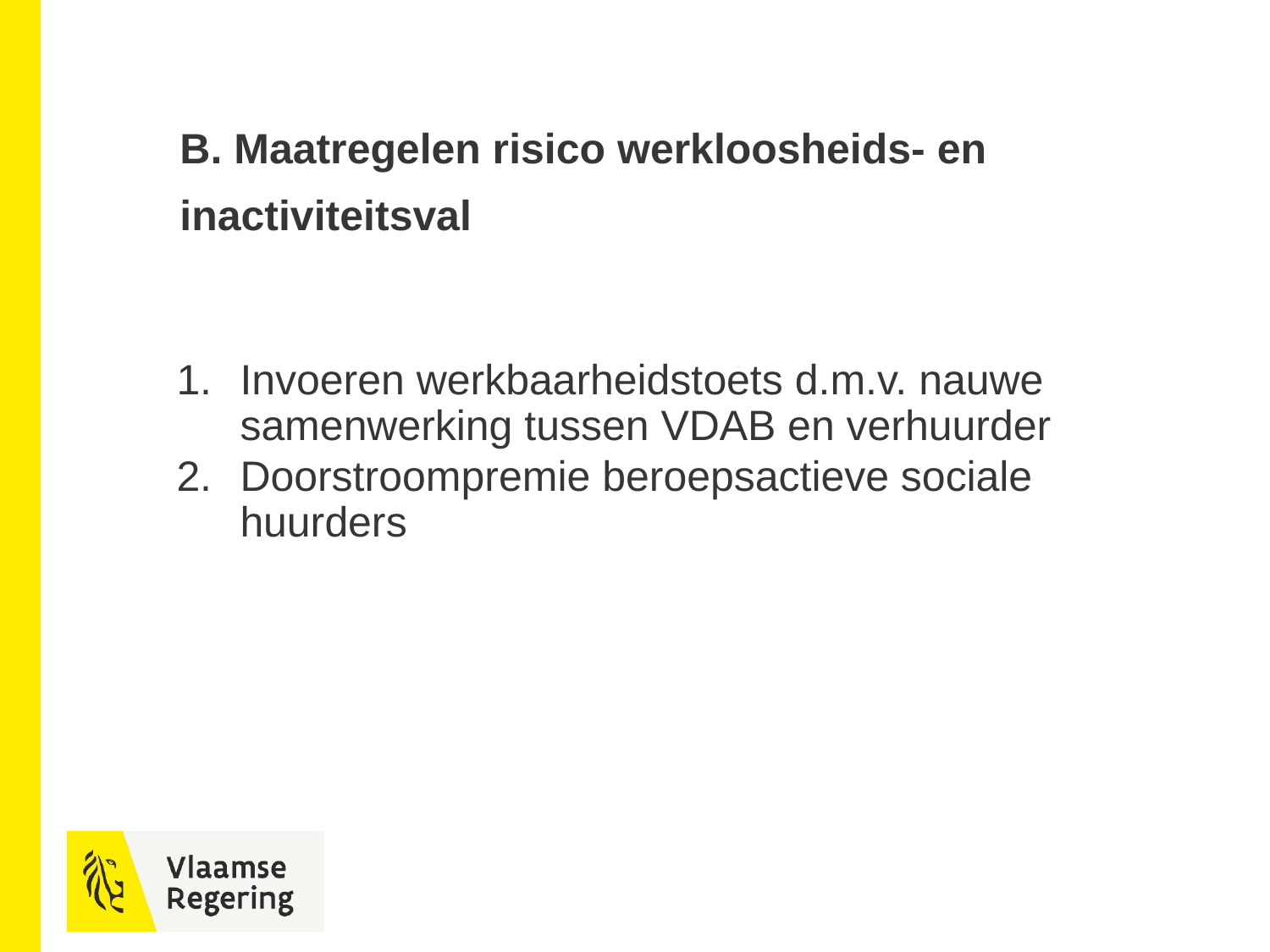

# B. Maatregelen risico werkloosheids- en inactiviteitsval

Invoeren werkbaarheidstoets d.m.v. nauwe samenwerking tussen VDAB en verhuurder
Doorstroompremie beroepsactieve sociale huurders